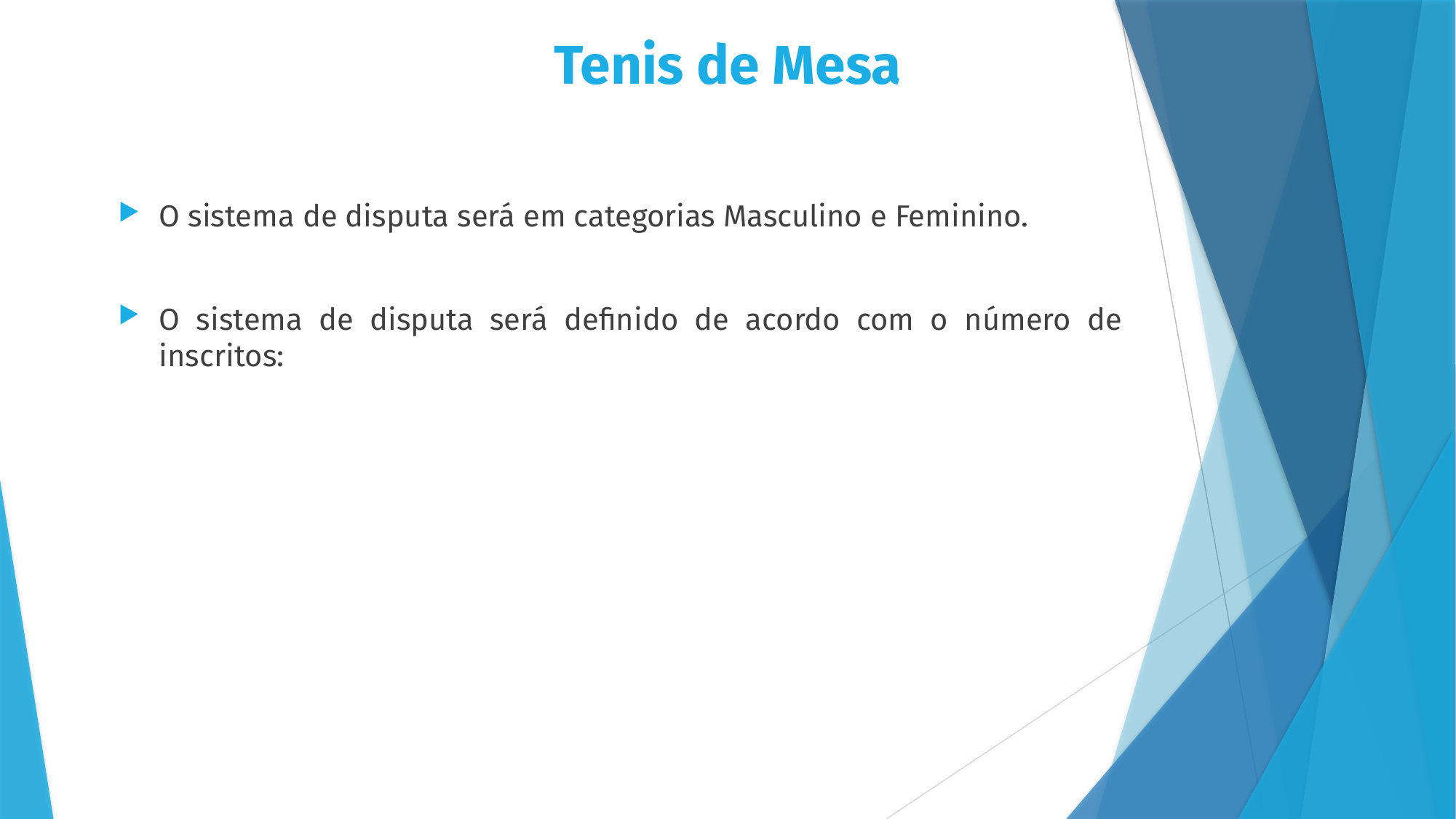

# Tenis de Mesa
O sistema de disputa será em categorias Masculino e Feminino.

O sistema de disputa será definido de acordo com o número de inscritos: